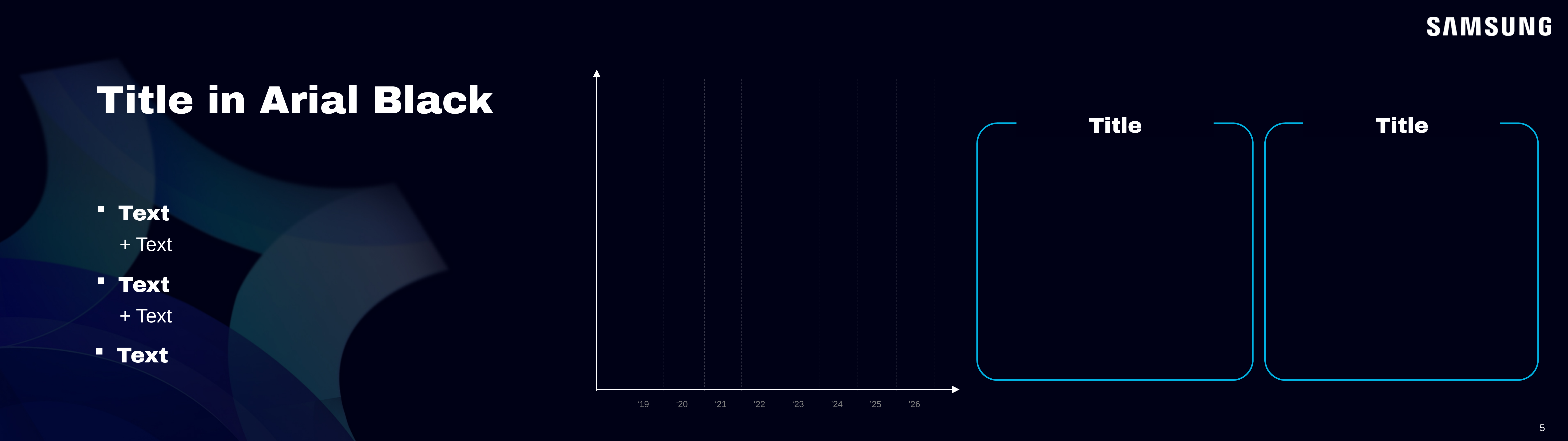

’24
’25
’26
‘19
‘20
‘21
‘22
‘23
Title in Arial Black
Title
Title

Text
+ Text
Text
+ Text
Text
5